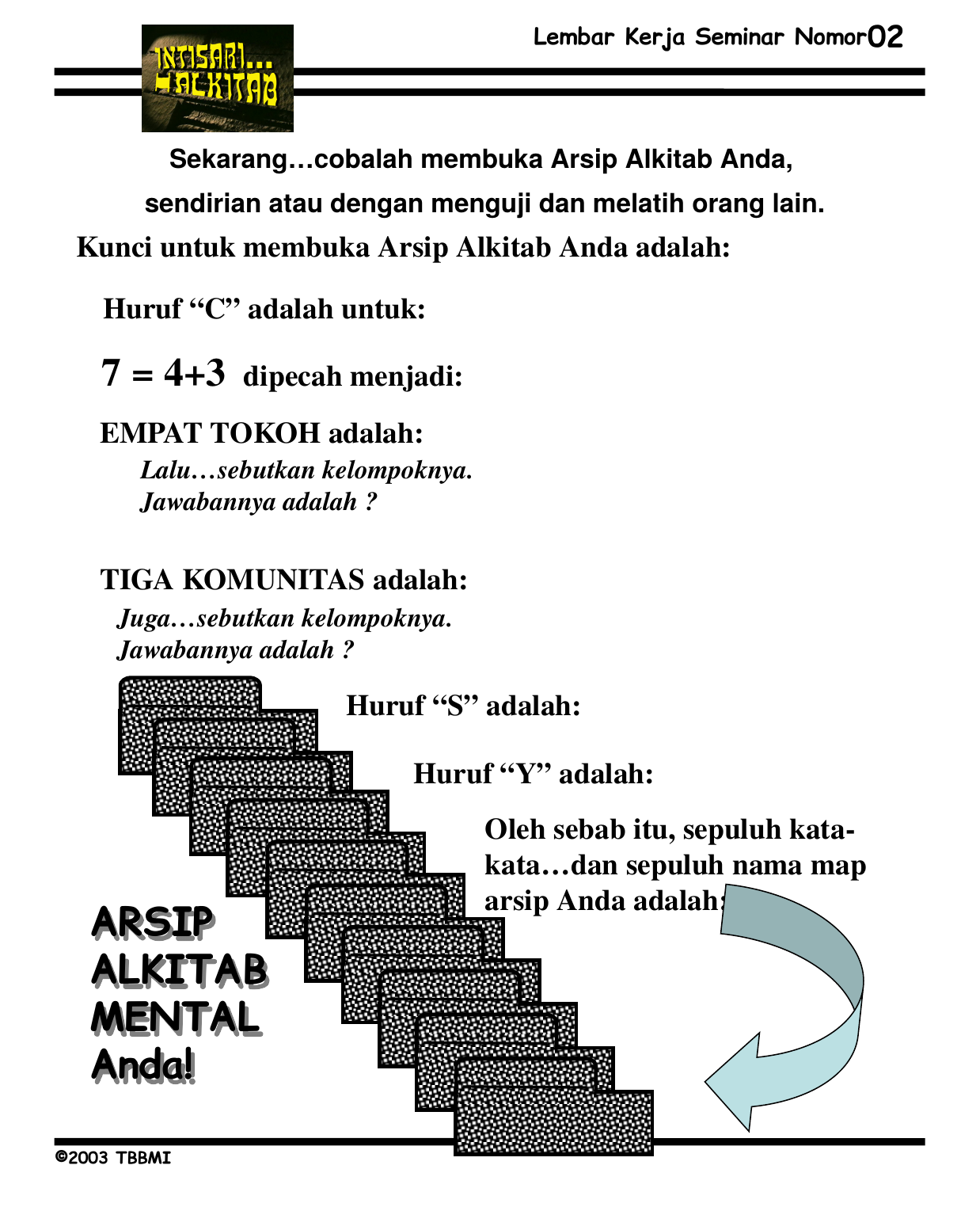

02
Sekarang…cobalah membuka Arsip Alkitab Anda,
sendirian atau dengan menguji dan melatih orang lain.
 Kunci untuk membuka Arsip Alkitab Anda adalah:
Huruf “C” adalah untuk:
7 = 4+3  dipecah menjadi:
EMPAT TOKOH adalah:
Lalu…sebutkan kelompoknya. Jawabannya adalah ?
TIGA KOMUNITAS adalah:
Juga…sebutkan kelompoknya. Jawabannya adalah ?

Huruf “S” adalah:

Huruf “Y” adalah:

Oleh sebab itu, sepuluh kata-kata…dan sepuluh nama map arsip Anda adalah:

ARSIP ALKITAB MENTAL Anda!